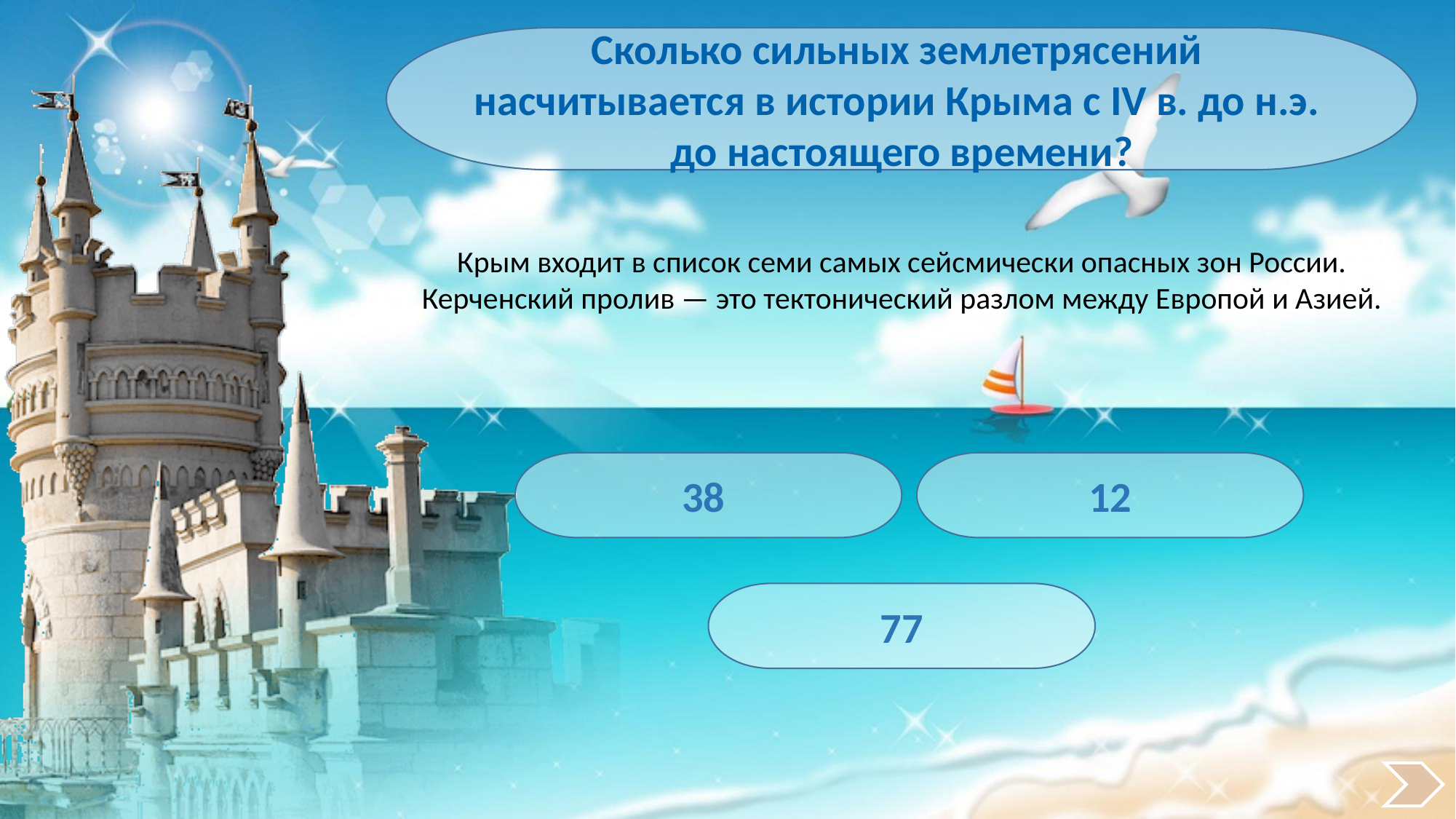

Сколько сильных землетрясений
насчитывается в истории Крыма с IV в. до н.э.
до настоящего времени?
Крым входит в список семи самых сейсмически опасных зон России. Керченский пролив — это тектонический разлом между Европой и Азией.
38
12
77